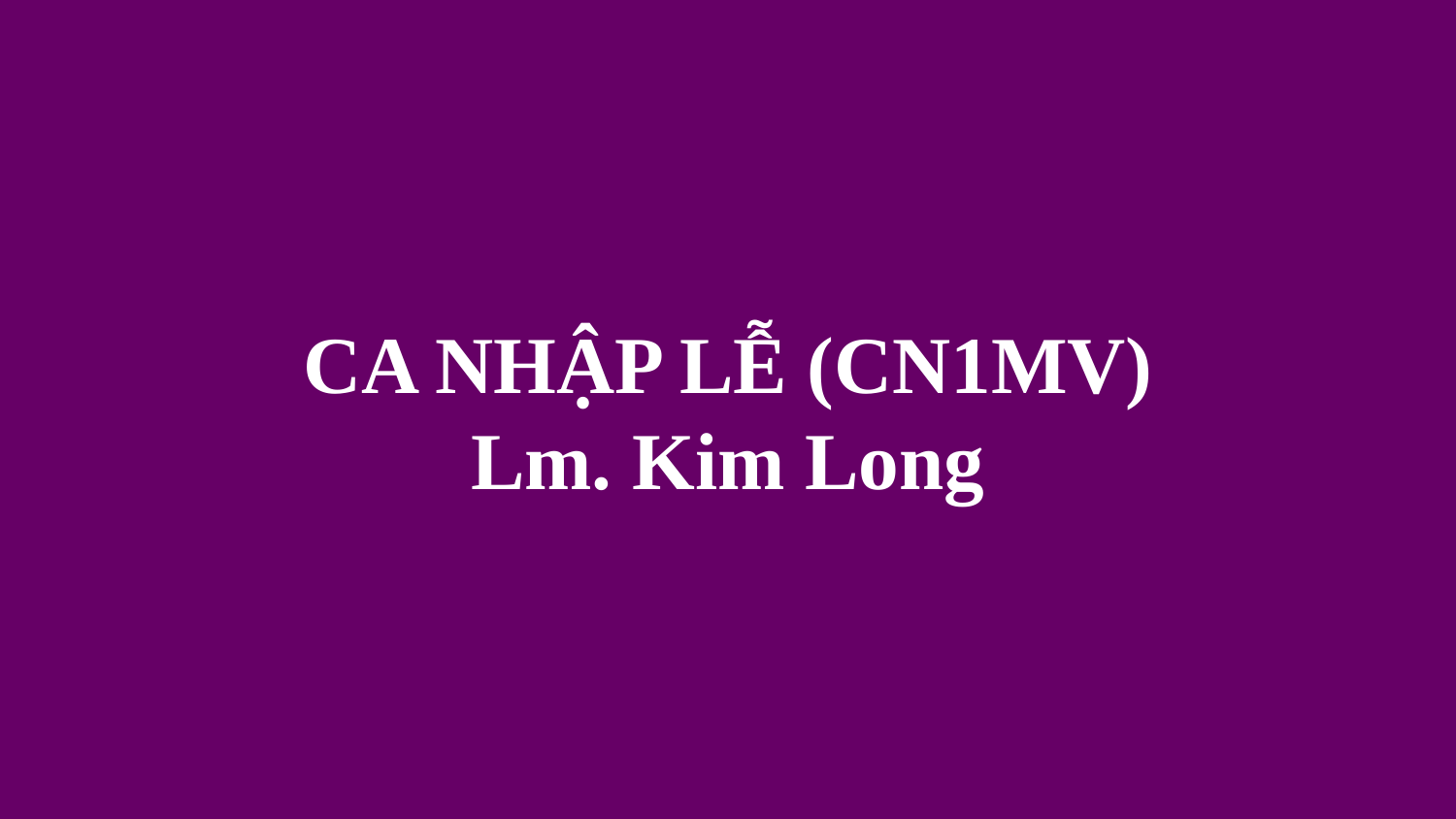

# CA NHẬP LỄ (CN1MV) Lm. Kim Long